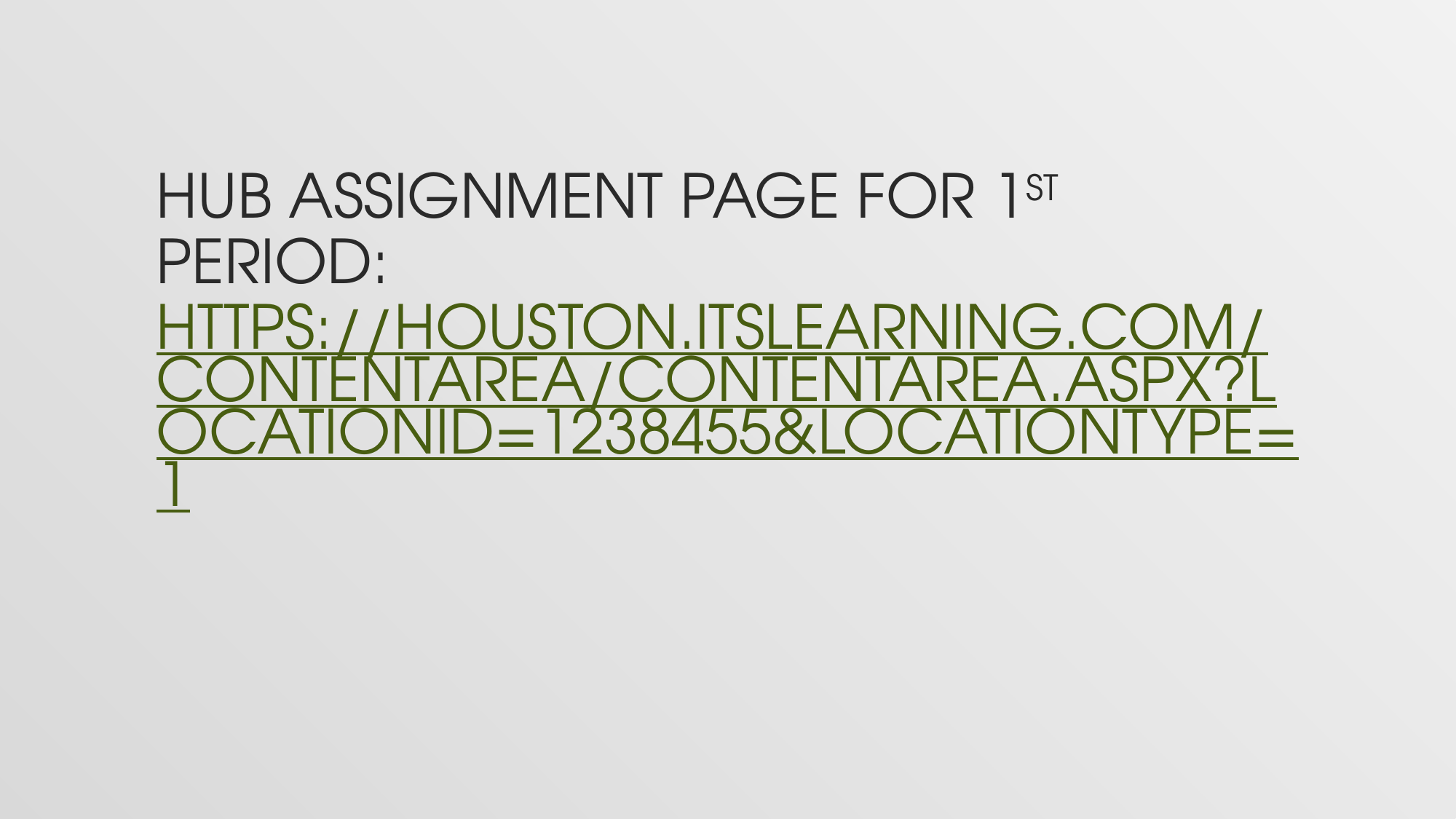

# HUB Assignment Page for 1st Period: https://houston.itslearning.com/ContentArea/ContentArea.aspx?LocationID=1238455&LocationType=1